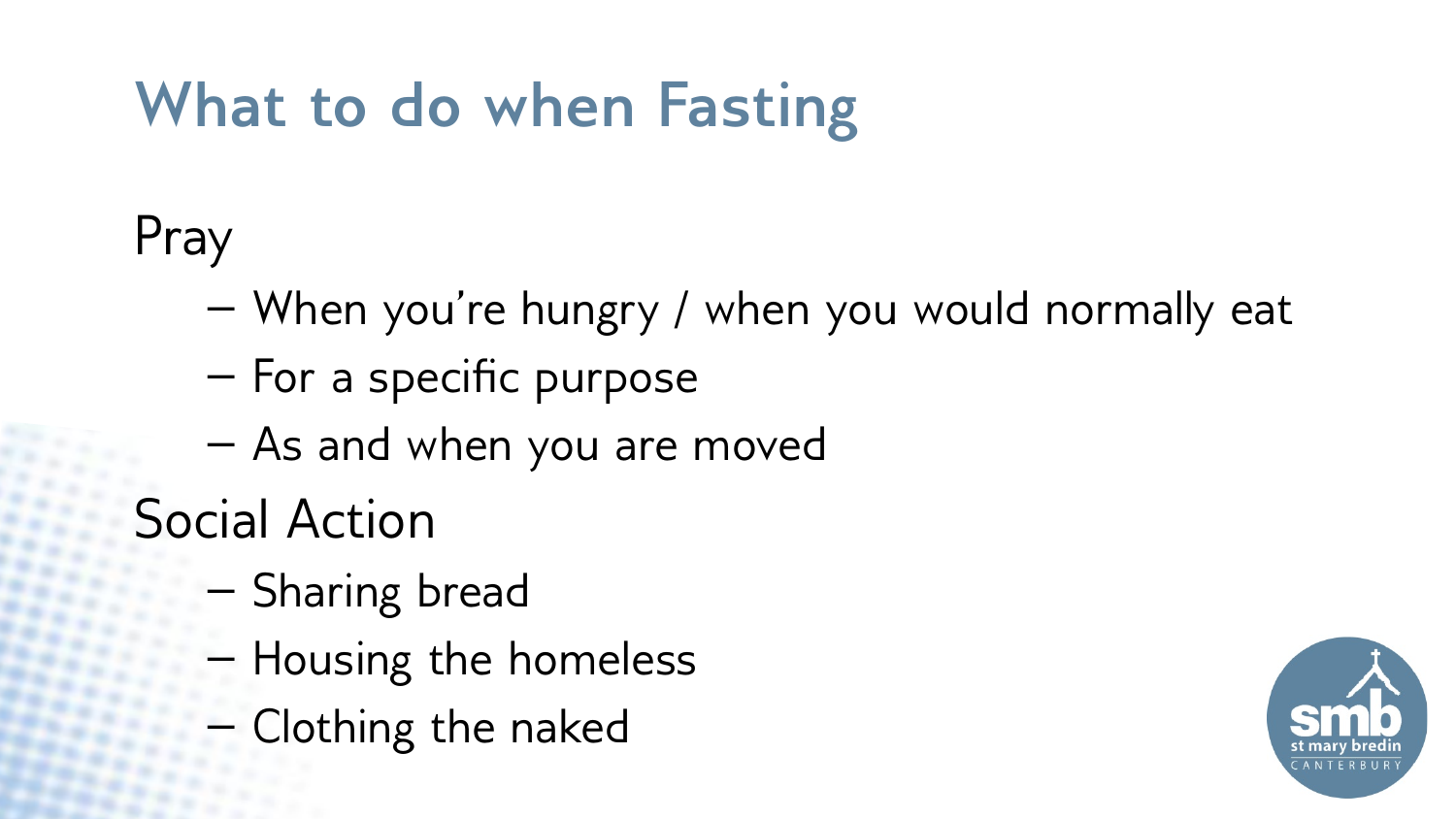

# What to do when Fasting
Pray
When you’re hungry / when you would normally eat
For a specific purpose
As and when you are moved
Social Action
Sharing bread
Housing the homeless
Clothing the naked